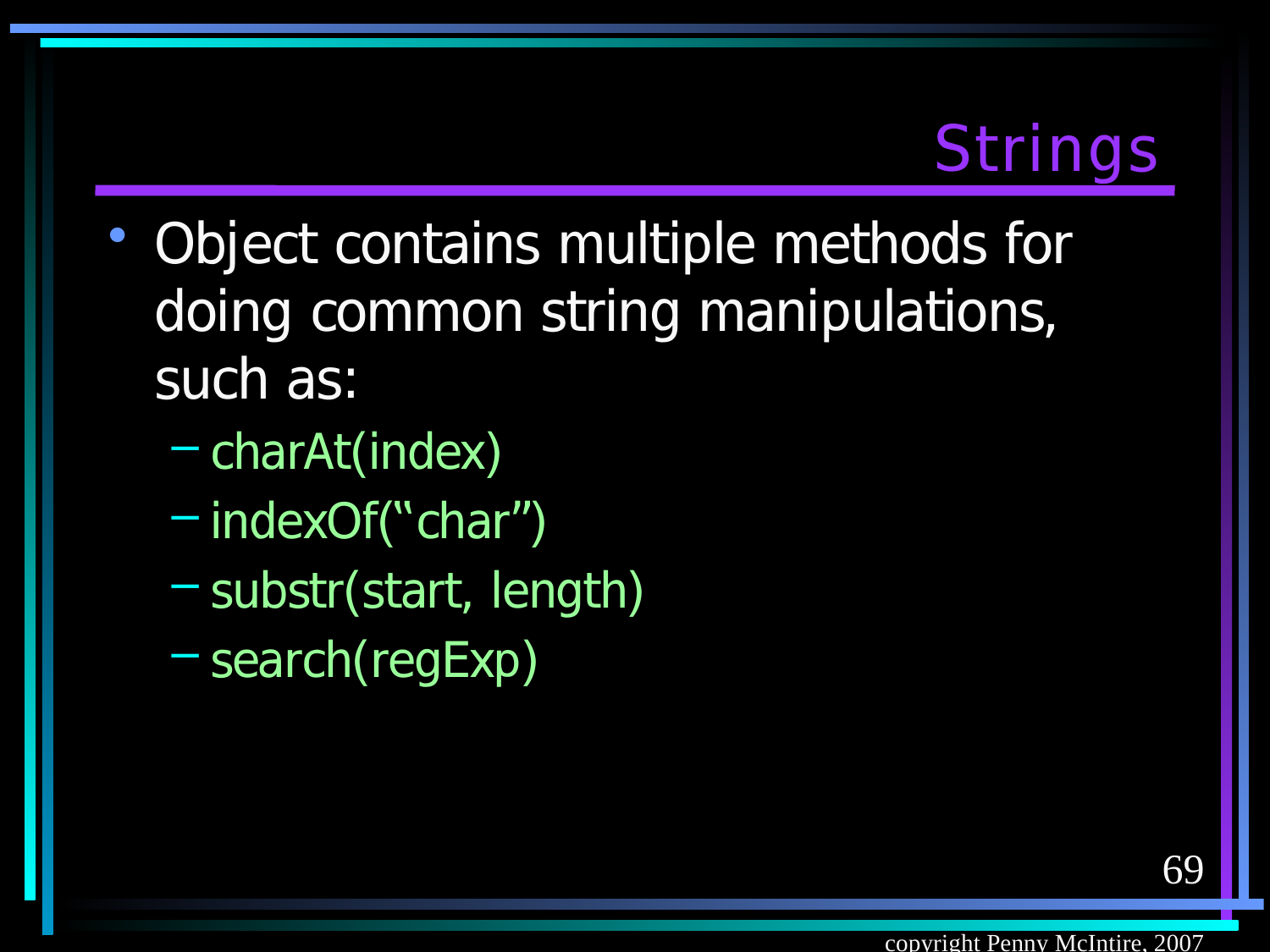

# Strings
Object contains multiple methods for doing common string manipulations, such as:
charAt(index)
indexOf(“char”)
substr(start, length)
search(regExp)
69
copyright Penny McIntire, 2007